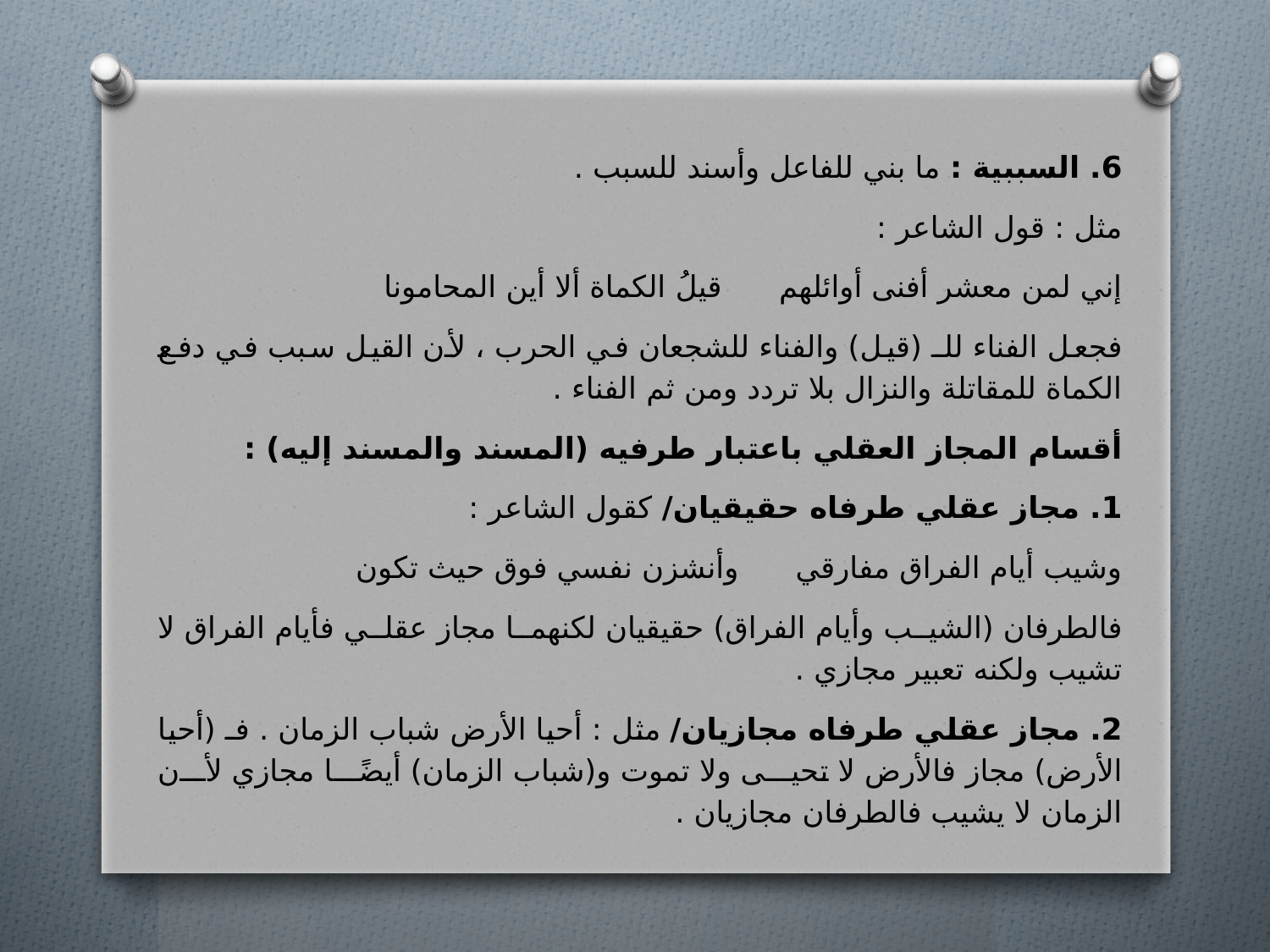

6. السببية : ما بني للفاعل وأسند للسبب .
مثل : قول الشاعر :
إني لمن معشر أفنى أوائلهم      قيلُ الكماة ألا أين المحامونا
فجعل الفناء للـ (قيل) والفناء للشجعان في الحرب ، لأن القيل سبب في دفع الكماة للمقاتلة والنزال بلا تردد ومن ثم الفناء .
أقسام المجاز العقلي باعتبار طرفيه (المسند والمسند إليه) :
1. مجاز عقلي طرفاه حقيقيان/ كقول الشاعر :
وشيب أيام الفراق مفارقي      وأنشزن نفسي فوق حيث تكون
فالطرفان (الشيب وأيام الفراق) حقيقيان لكنهما مجاز عقلي فأيام الفراق لا تشيب ولكنه تعبير مجازي .
2. مجاز عقلي طرفاه مجازيان/ مثل : أحيا الأرض شباب الزمان . فـ (أحيا الأرض) مجاز فالأرض لا تحيى ولا تموت و(شباب الزمان) أيضًا مجازي لأن الزمان لا يشيب فالطرفان مجازيان .